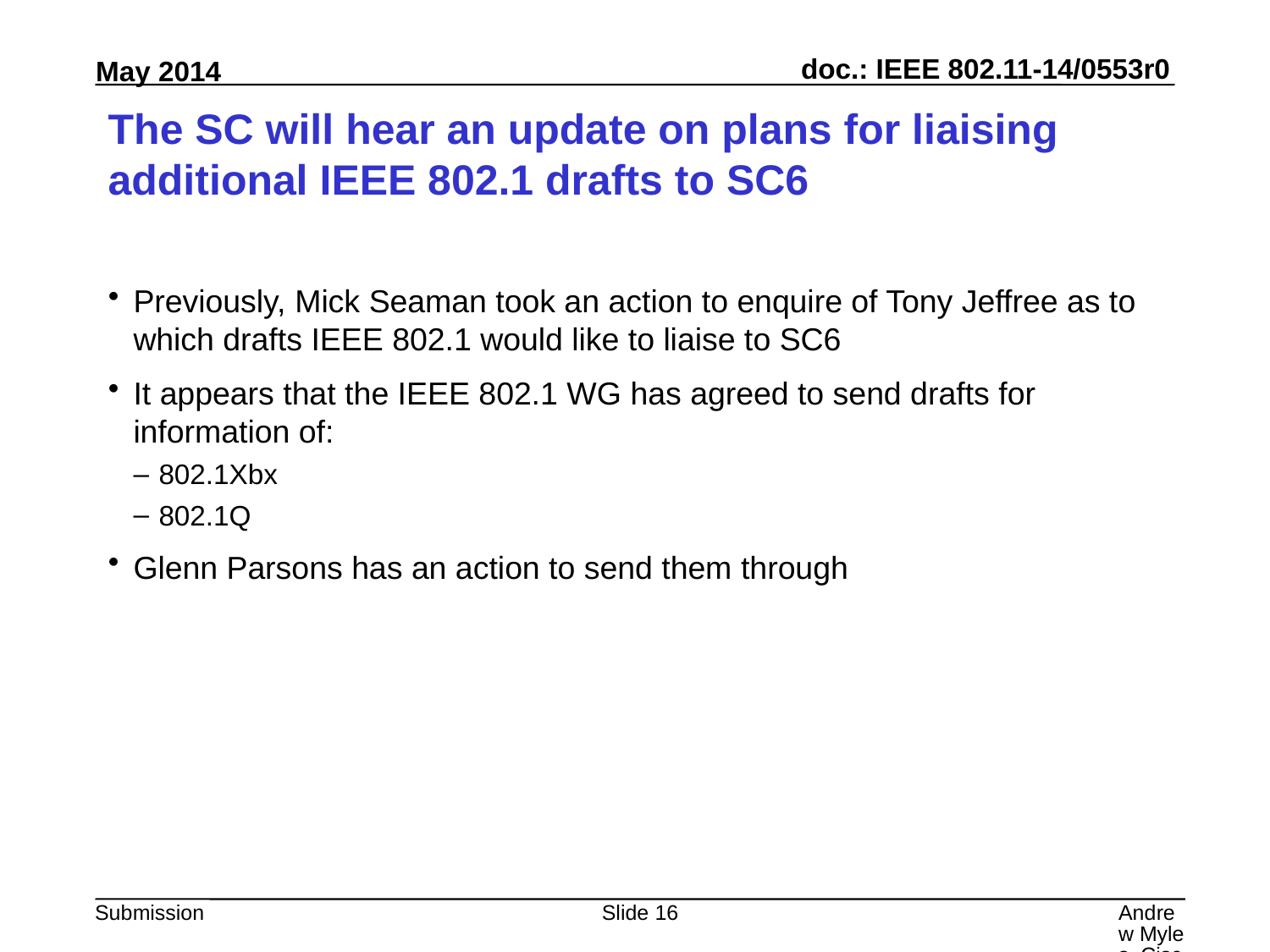

# The SC will hear an update on plans for liaising additional IEEE 802.1 drafts to SC6
Previously, Mick Seaman took an action to enquire of Tony Jeffree as to which drafts IEEE 802.1 would like to liaise to SC6
It appears that the IEEE 802.1 WG has agreed to send drafts for information of:
802.1Xbx
802.1Q
Glenn Parsons has an action to send them through
Slide 16
Andrew Myles, Cisco